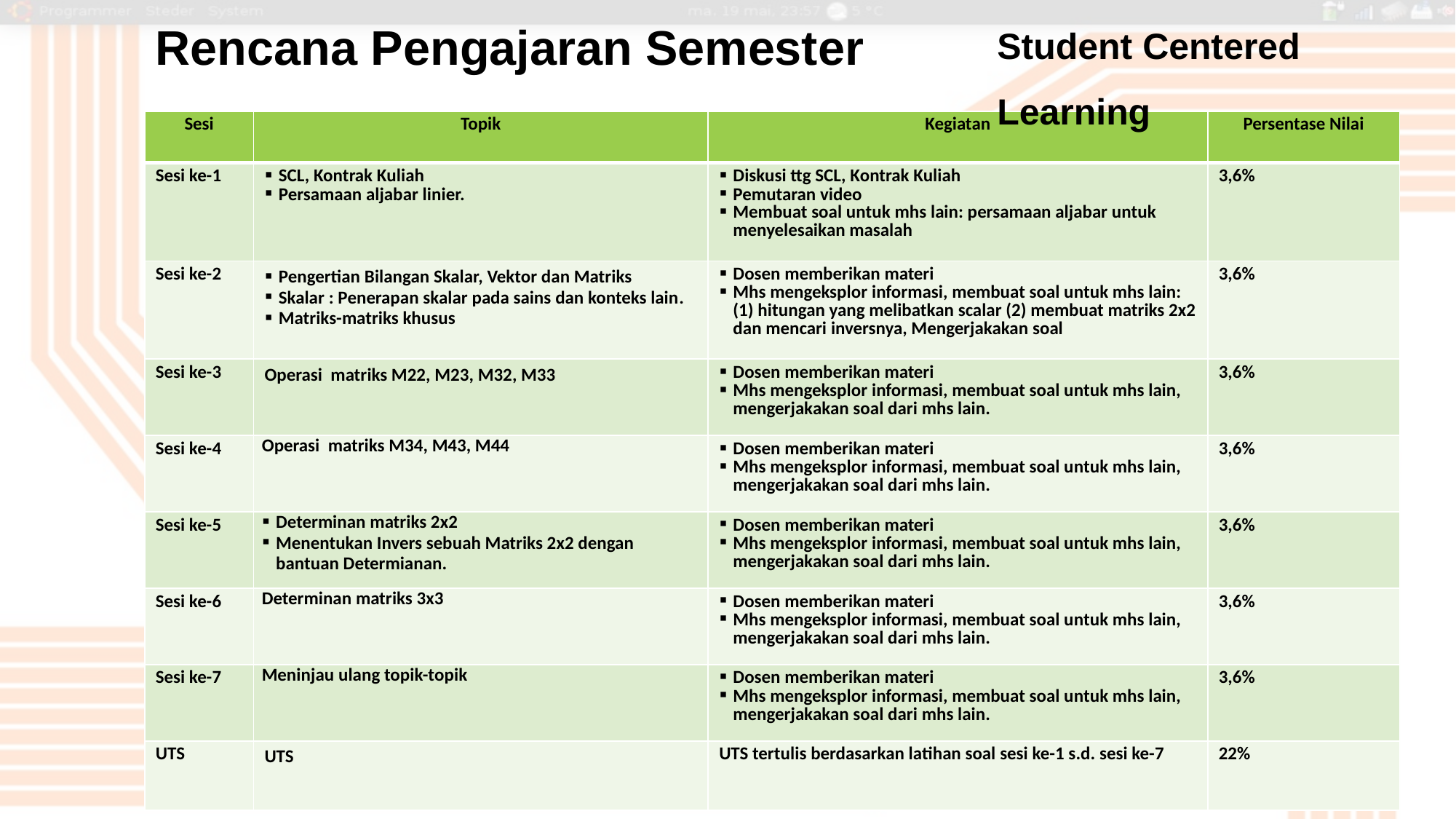

Rencana Pengajaran Semester
Student Centered Learning
| Sesi | Topik | Kegiatan | Persentase Nilai |
| --- | --- | --- | --- |
| Sesi ke-1 | SCL, Kontrak Kuliah Persamaan aljabar linier. | Diskusi ttg SCL, Kontrak Kuliah Pemutaran video Membuat soal untuk mhs lain: persamaan aljabar untuk menyelesaikan masalah | 3,6% |
| Sesi ke-2 | Pengertian Bilangan Skalar, Vektor dan Matriks Skalar : Penerapan skalar pada sains dan konteks lain. Matriks-matriks khusus | Dosen memberikan materi Mhs mengeksplor informasi, membuat soal untuk mhs lain: (1) hitungan yang melibatkan scalar (2) membuat matriks 2x2 dan mencari inversnya, Mengerjakakan soal | 3,6% |
| Sesi ke-3 | Operasi matriks M22, M23, M32, M33 | Dosen memberikan materi Mhs mengeksplor informasi, membuat soal untuk mhs lain, mengerjakakan soal dari mhs lain. | 3,6% |
| Sesi ke-4 | Operasi matriks M34, M43, M44 | Dosen memberikan materi Mhs mengeksplor informasi, membuat soal untuk mhs lain, mengerjakakan soal dari mhs lain. | 3,6% |
| Sesi ke-5 | Determinan matriks 2x2 Menentukan Invers sebuah Matriks 2x2 dengan bantuan Determianan. | Dosen memberikan materi Mhs mengeksplor informasi, membuat soal untuk mhs lain, mengerjakakan soal dari mhs lain. | 3,6% |
| Sesi ke-6 | Determinan matriks 3x3 | Dosen memberikan materi Mhs mengeksplor informasi, membuat soal untuk mhs lain, mengerjakakan soal dari mhs lain. | 3,6% |
| Sesi ke-7 | Meninjau ulang topik-topik | Dosen memberikan materi Mhs mengeksplor informasi, membuat soal untuk mhs lain, mengerjakakan soal dari mhs lain. | 3,6% |
| UTS | UTS | UTS tertulis berdasarkan latihan soal sesi ke-1 s.d. sesi ke-7 | 22% |